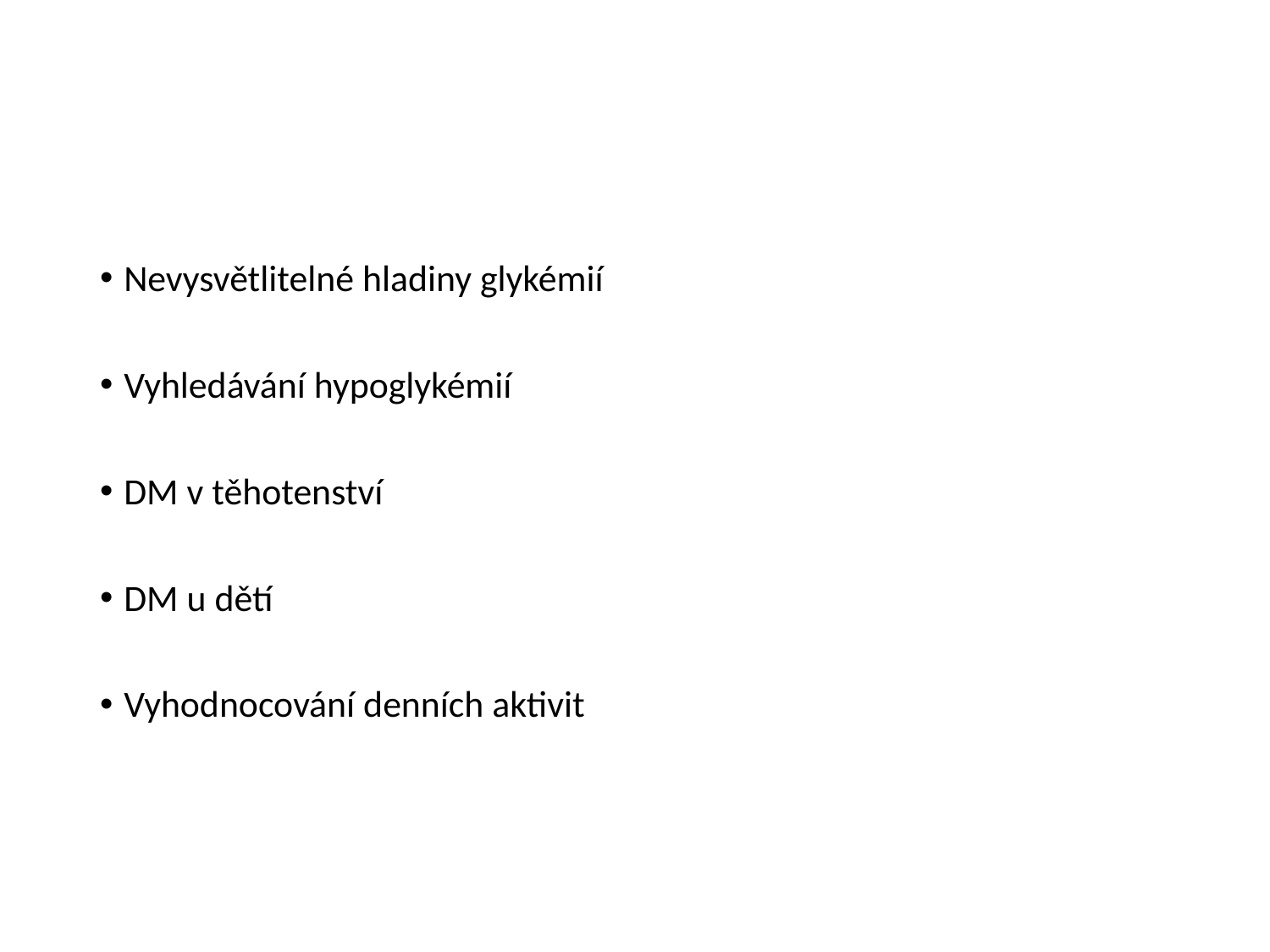

#
Nevysvětlitelné hladiny glykémií

Vyhledávání hypoglykémií

DM v těhotenství

DM u dětí

Vyhodnocování denních aktivit